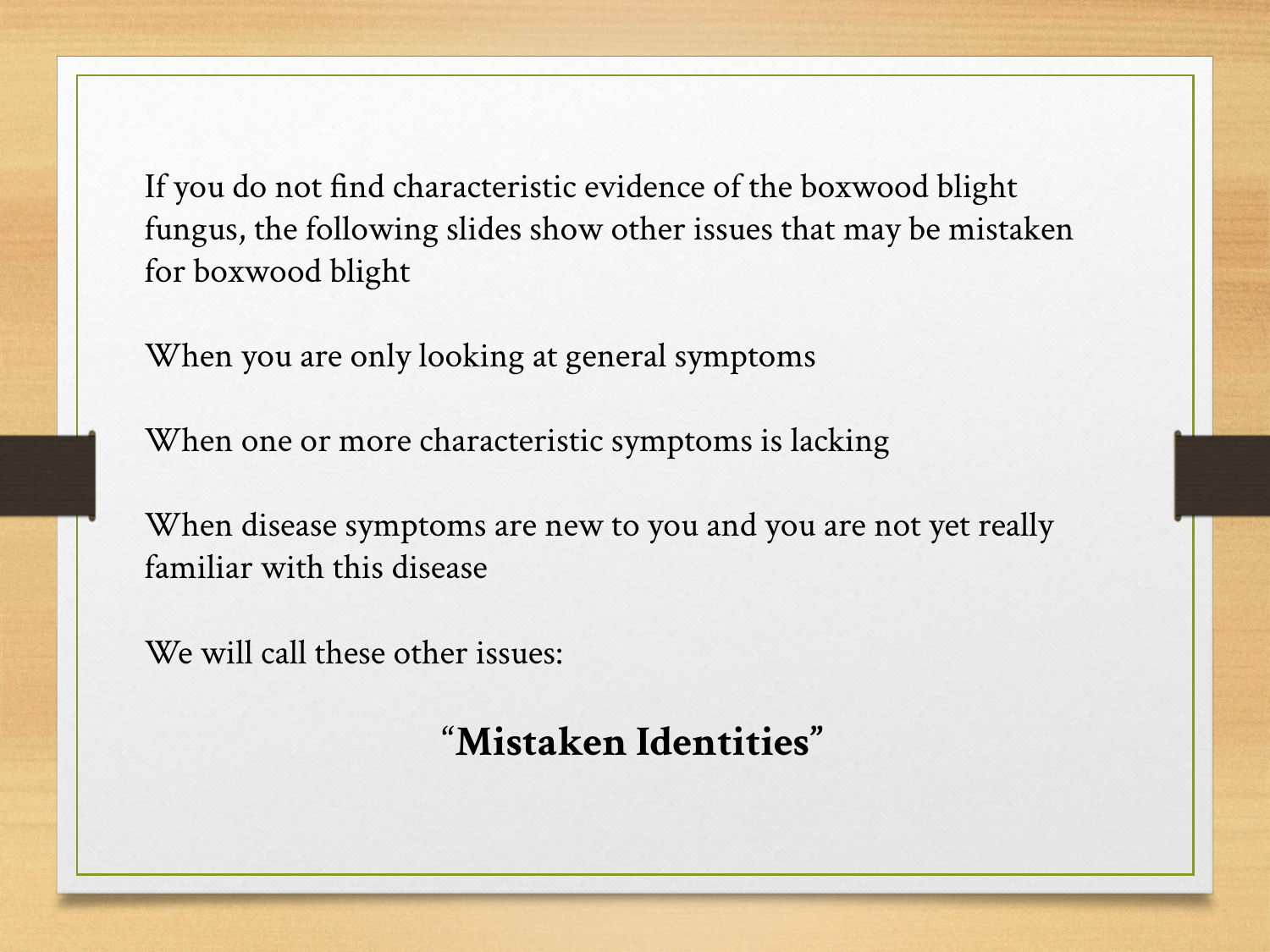

If you do not find characteristic evidence of the boxwood blight fungus, the following slides show other issues that may be mistaken for boxwood blight

When you are only looking at general symptoms

When one or more characteristic symptoms is lacking

When disease symptoms are new to you and you are not yet really familiar with this disease

We will call these other issues:

“Mistaken Identities”